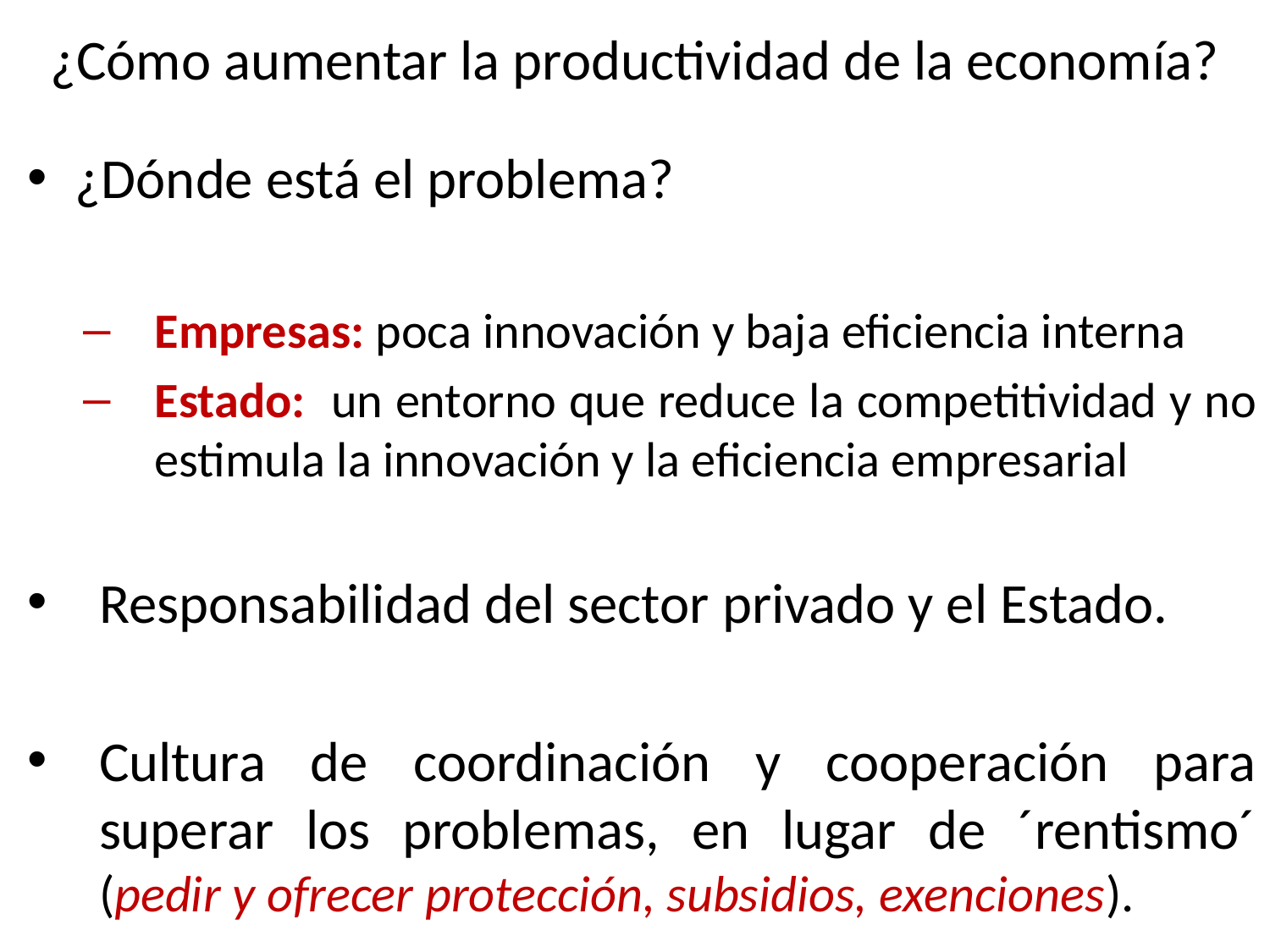

# ¿Cómo aumentar la productividad de la economía?
¿Dónde está el problema?

Empresas: poca innovación y baja eficiencia interna
Estado:  un entorno que reduce la competitividad y no estimula la innovación y la eficiencia empresarial

Responsabilidad del sector privado y el Estado.

Cultura de coordinación y cooperación para superar los problemas, en lugar de ´rentismo´ (pedir y ofrecer protección, subsidios, exenciones).